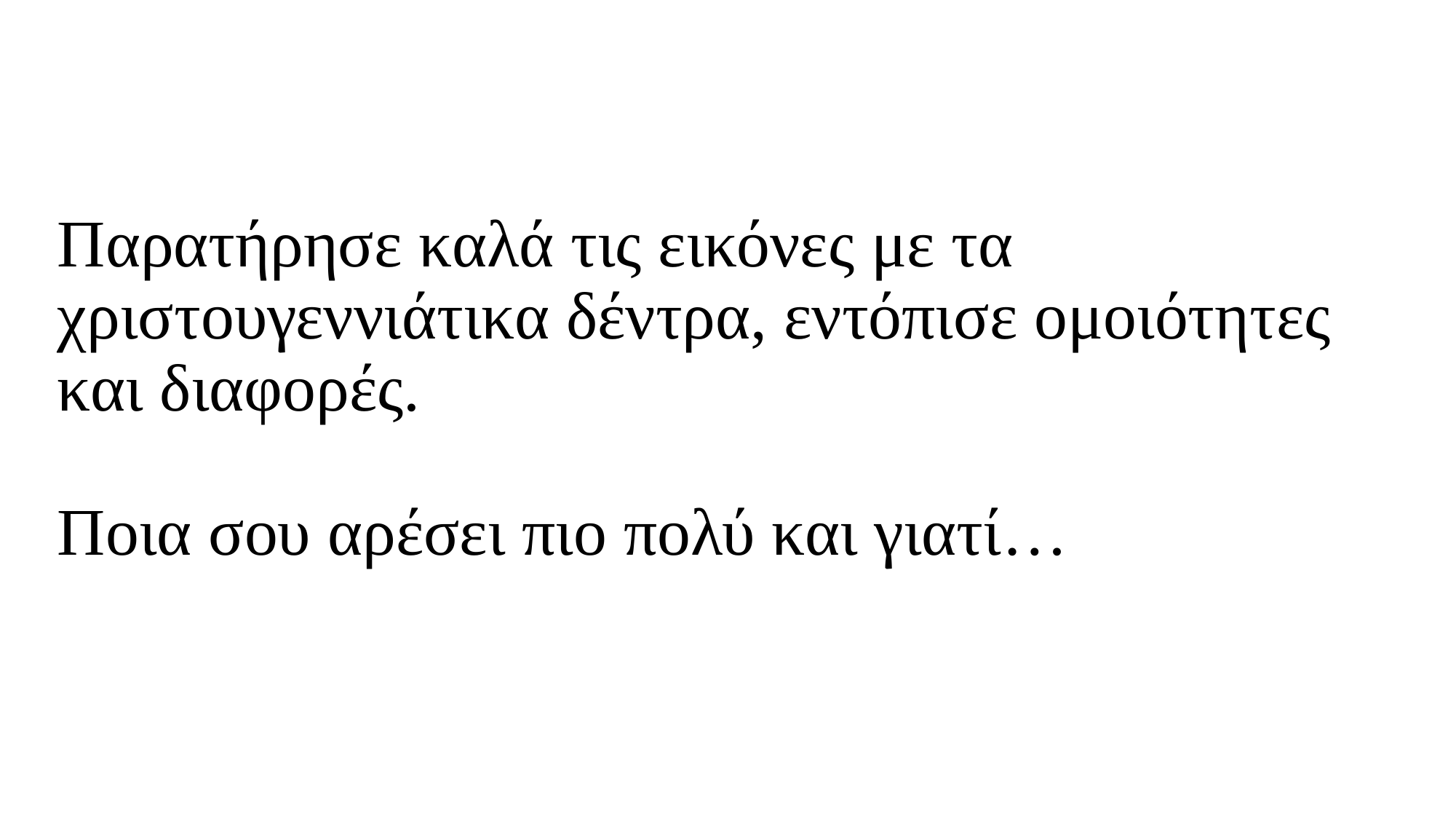

# Παρατήρησε καλά τις εικόνες με τα χριστουγεννιάτικα δέντρα, εντόπισε ομοιότητες και διαφορές. Ποια σου αρέσει πιο πολύ και γιατί…